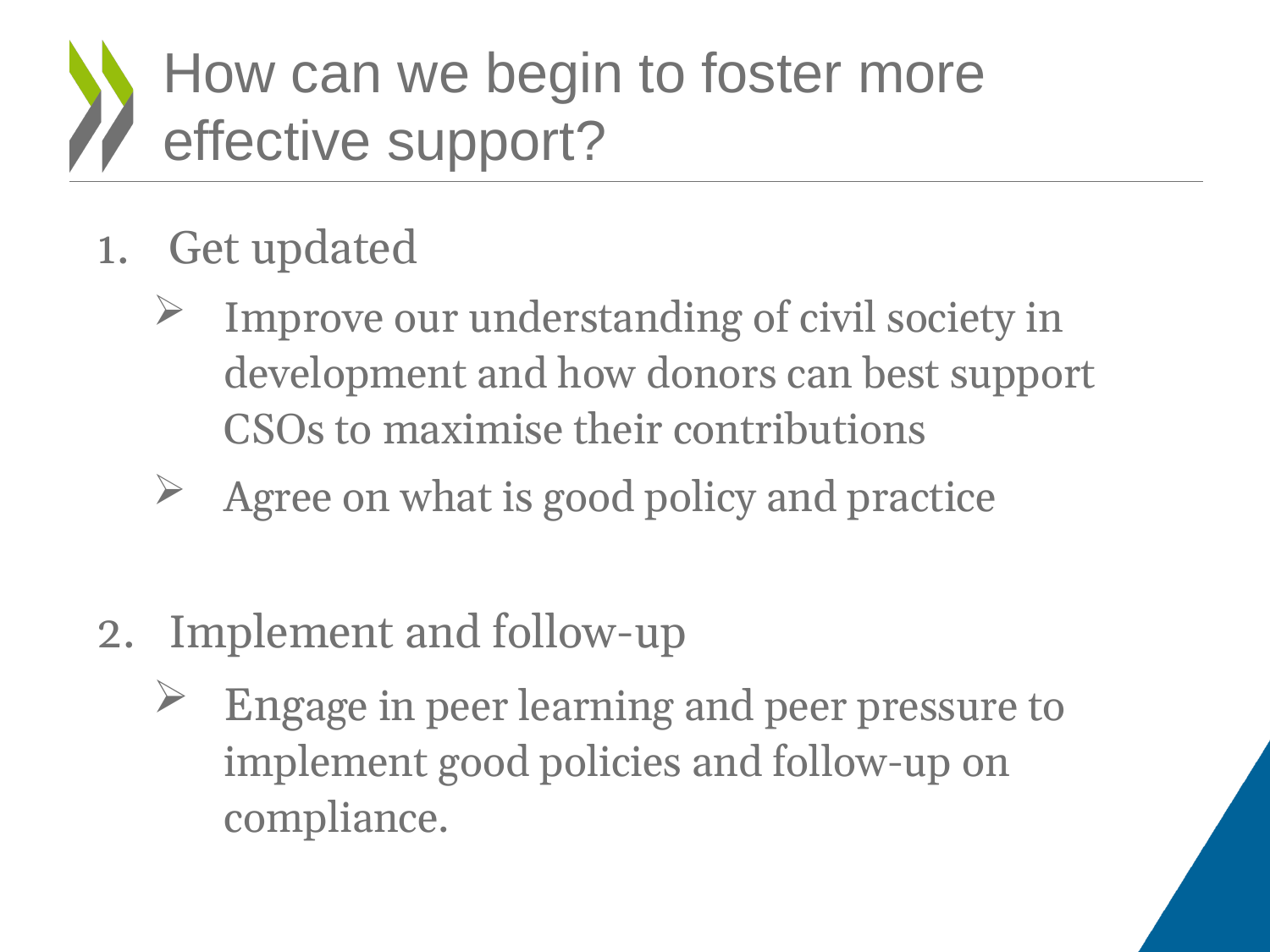

# How can we begin to foster more effective support?
Get updated
Improve our understanding of civil society in development and how donors can best support CSOs to maximise their contributions
Agree on what is good policy and practice

Implement and follow-up
Engage in peer learning and peer pressure to implement good policies and follow-up on compliance.